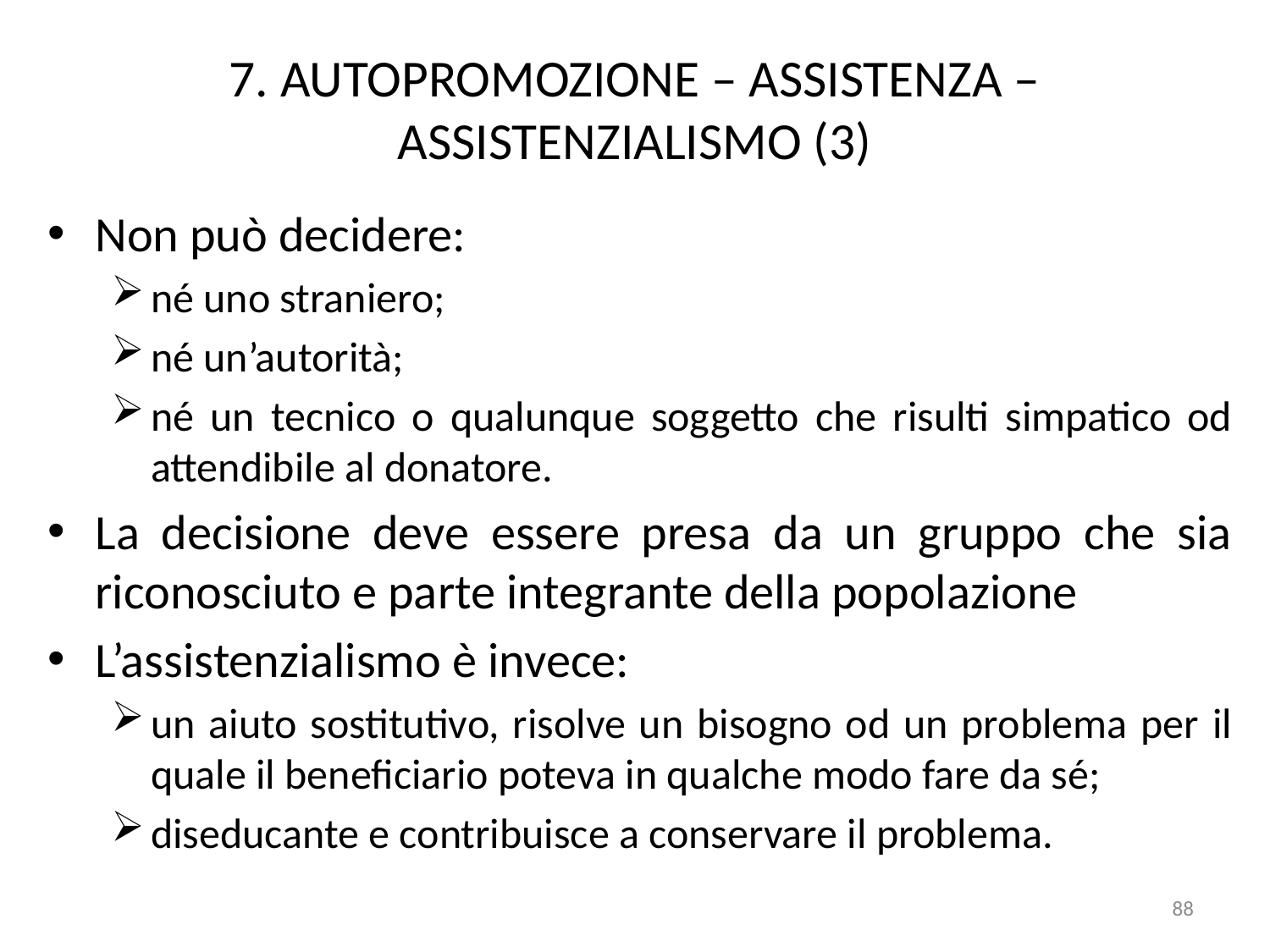

# 7. AUTOPROMOZIONE – ASSISTENZA – ASSISTENZIALISMO (3)
Non può decidere:
né uno straniero;
né un’autorità;
né un tecnico o qualunque soggetto che risulti simpatico od attendibile al donatore.
La decisione deve essere presa da un gruppo che sia riconosciuto e parte integrante della popolazione
L’assistenzialismo è invece:
un aiuto sostitutivo, risolve un bisogno od un problema per il quale il beneficiario poteva in qualche modo fare da sé;
diseducante e contribuisce a conservare il problema.
88